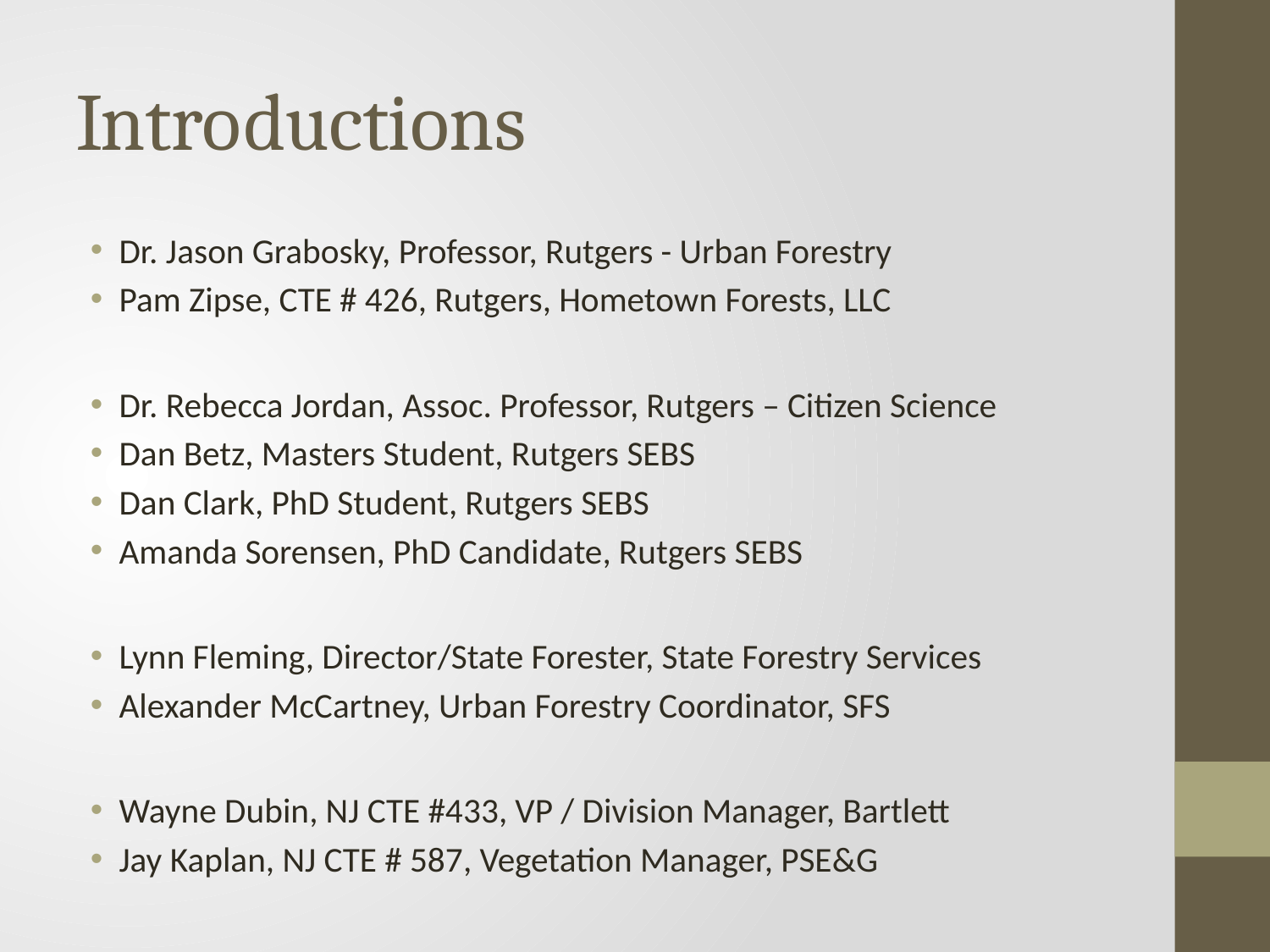

# Introductions
Dr. Jason Grabosky, Professor, Rutgers - Urban Forestry
Pam Zipse, CTE # 426, Rutgers, Hometown Forests, LLC

Dr. Rebecca Jordan, Assoc. Professor, Rutgers – Citizen Science
Dan Betz, Masters Student, Rutgers SEBS
Dan Clark, PhD Student, Rutgers SEBS
Amanda Sorensen, PhD Candidate, Rutgers SEBS

Lynn Fleming, Director/State Forester, State Forestry Services
Alexander McCartney, Urban Forestry Coordinator, SFS

Wayne Dubin, NJ CTE #433, VP / Division Manager, Bartlett
Jay Kaplan, NJ CTE # 587, Vegetation Manager, PSE&G